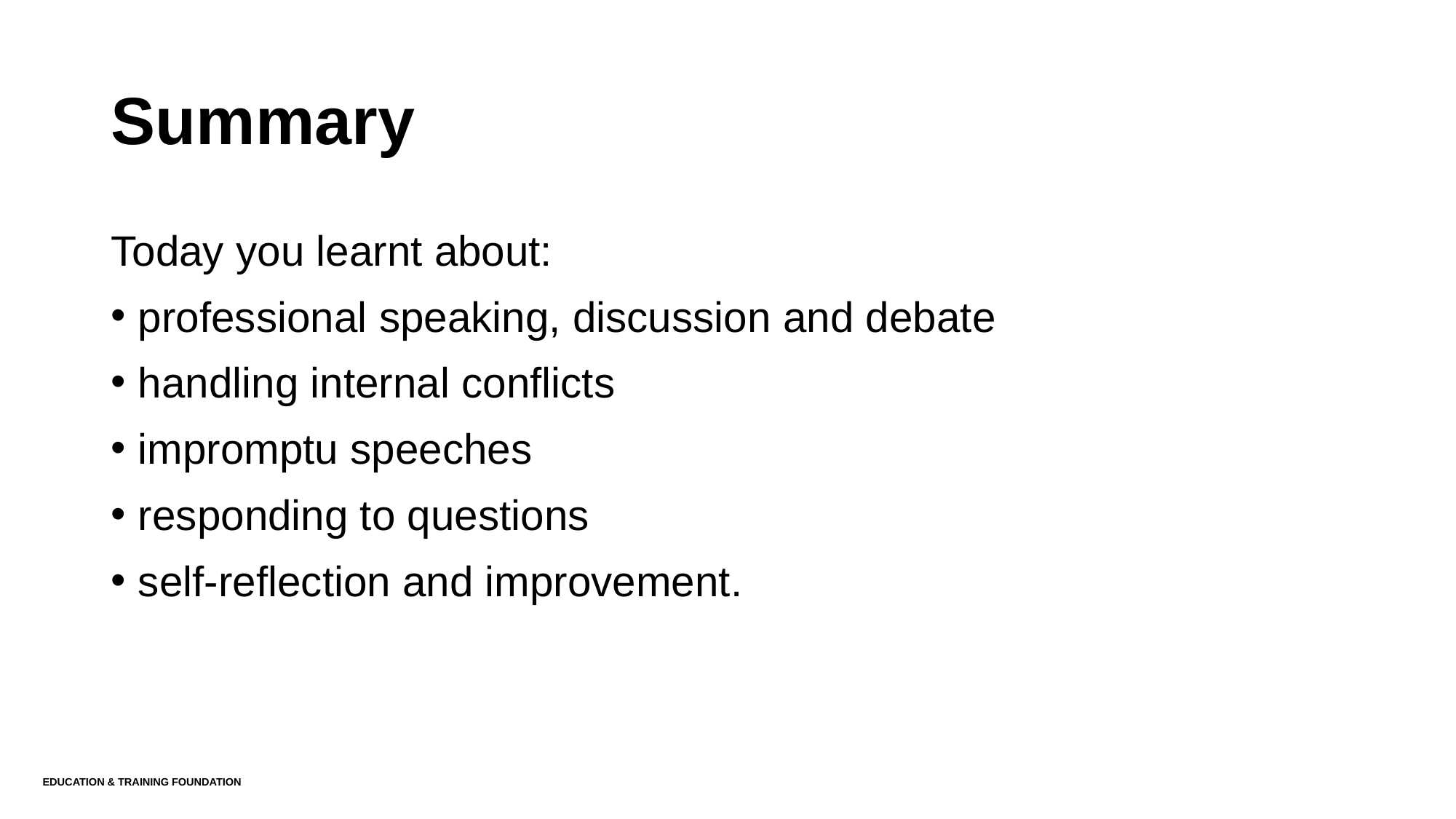

# Summary
Today you learnt about:
professional speaking, discussion and debate
handling internal conflicts
impromptu speeches
responding to questions
self-reflection and improvement.
Education & Training Foundation